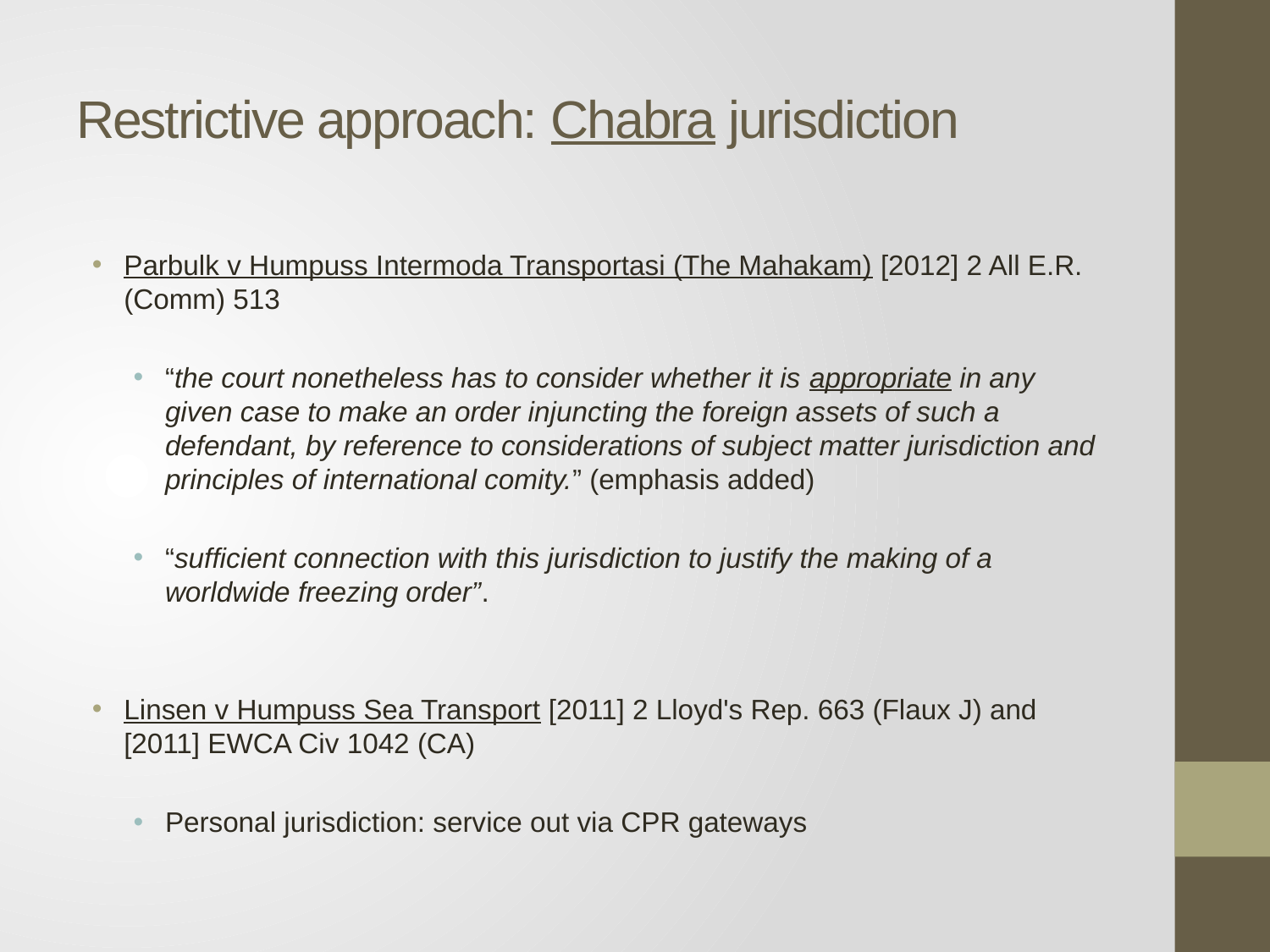

# Restrictive approach: Chabra jurisdiction
Parbulk v Humpuss Intermoda Transportasi (The Mahakam) [2012] 2 All E.R. (Comm) 513

“the court nonetheless has to consider whether it is appropriate in any given case to make an order injuncting the foreign assets of such a defendant, by reference to considerations of subject matter jurisdiction and principles of international comity.” (emphasis added)

“sufficient connection with this jurisdiction to justify the making of a worldwide freezing order”.

Linsen v Humpuss Sea Transport [2011] 2 Lloyd's Rep. 663 (Flaux J) and [2011] EWCA Civ 1042 (CA)

Personal jurisdiction: service out via CPR gateways